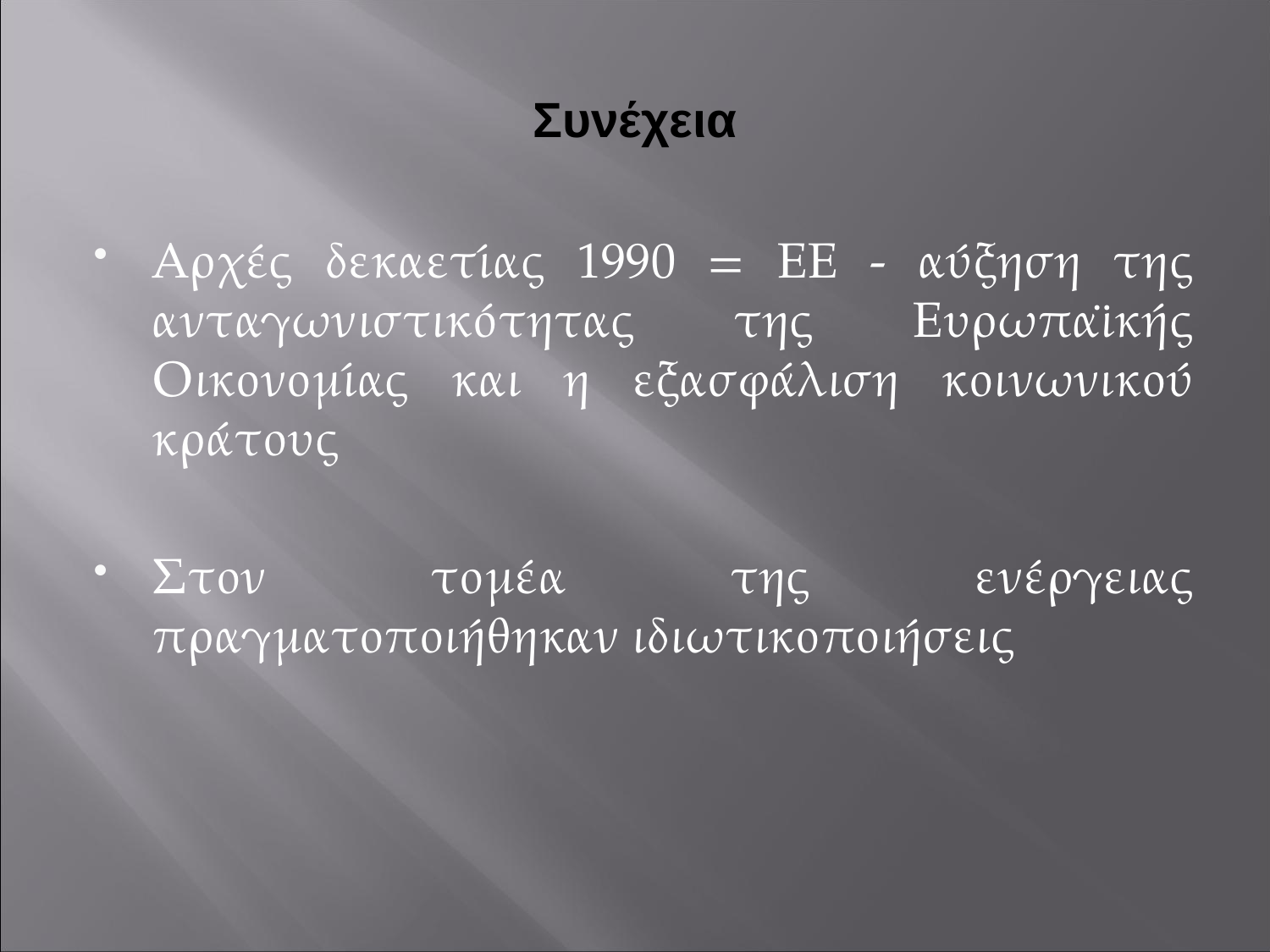

# Συνέχεια
Αρχές δεκαετίας 1990 = ΕΕ - αύξηση της ανταγωνιστικότητας της Ευρωπαϊκής Οικονομίας και η εξασφάλιση κοινωνικού κράτους

Στον τομέα της ενέργειας πραγματοποιήθηκαν ιδιωτικοποιήσεις